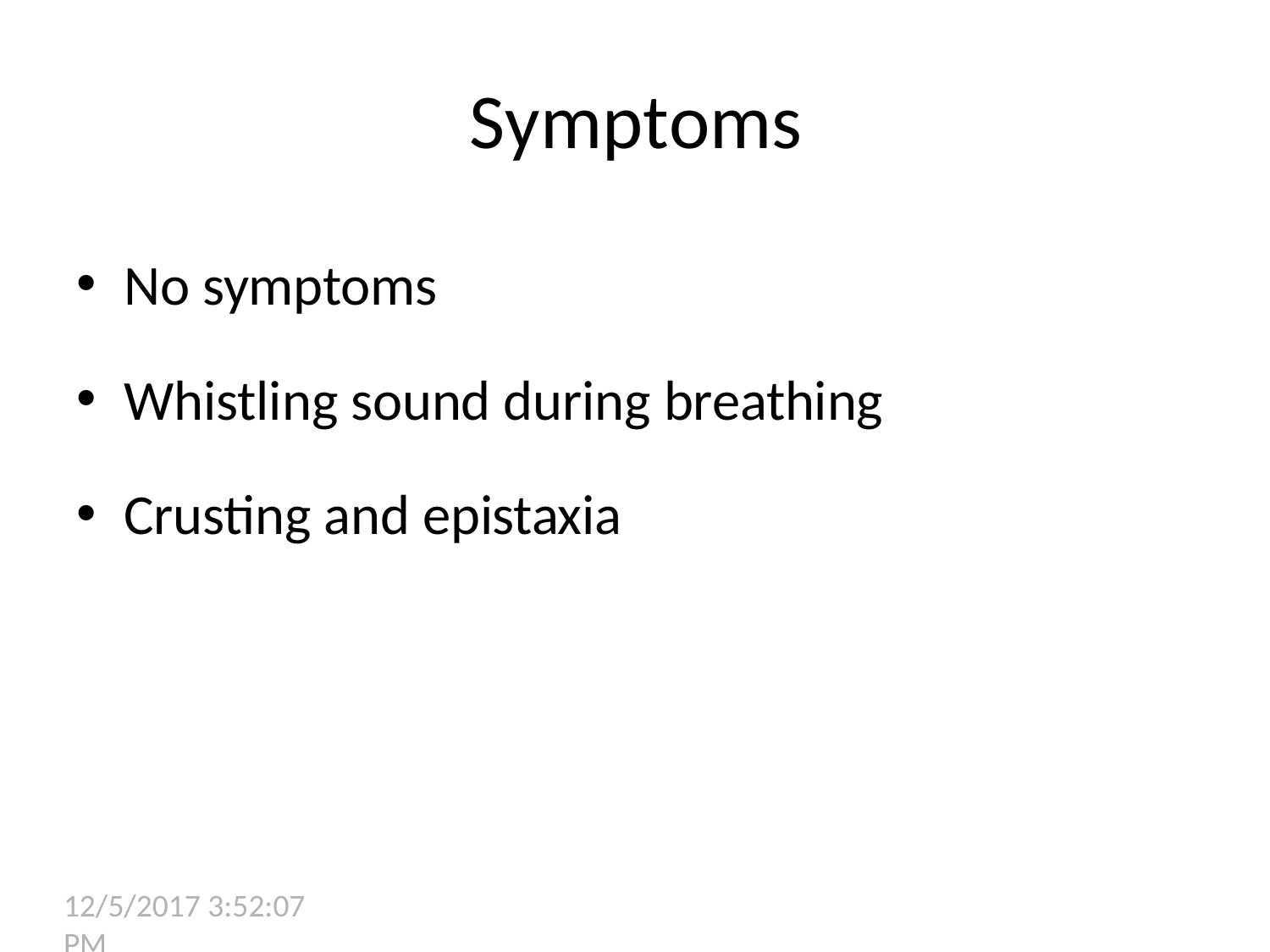

# Symptoms
No symptoms
Whistling sound during breathing
Crusting and epistaxia
12/5/2017 3:52:07 PM
28